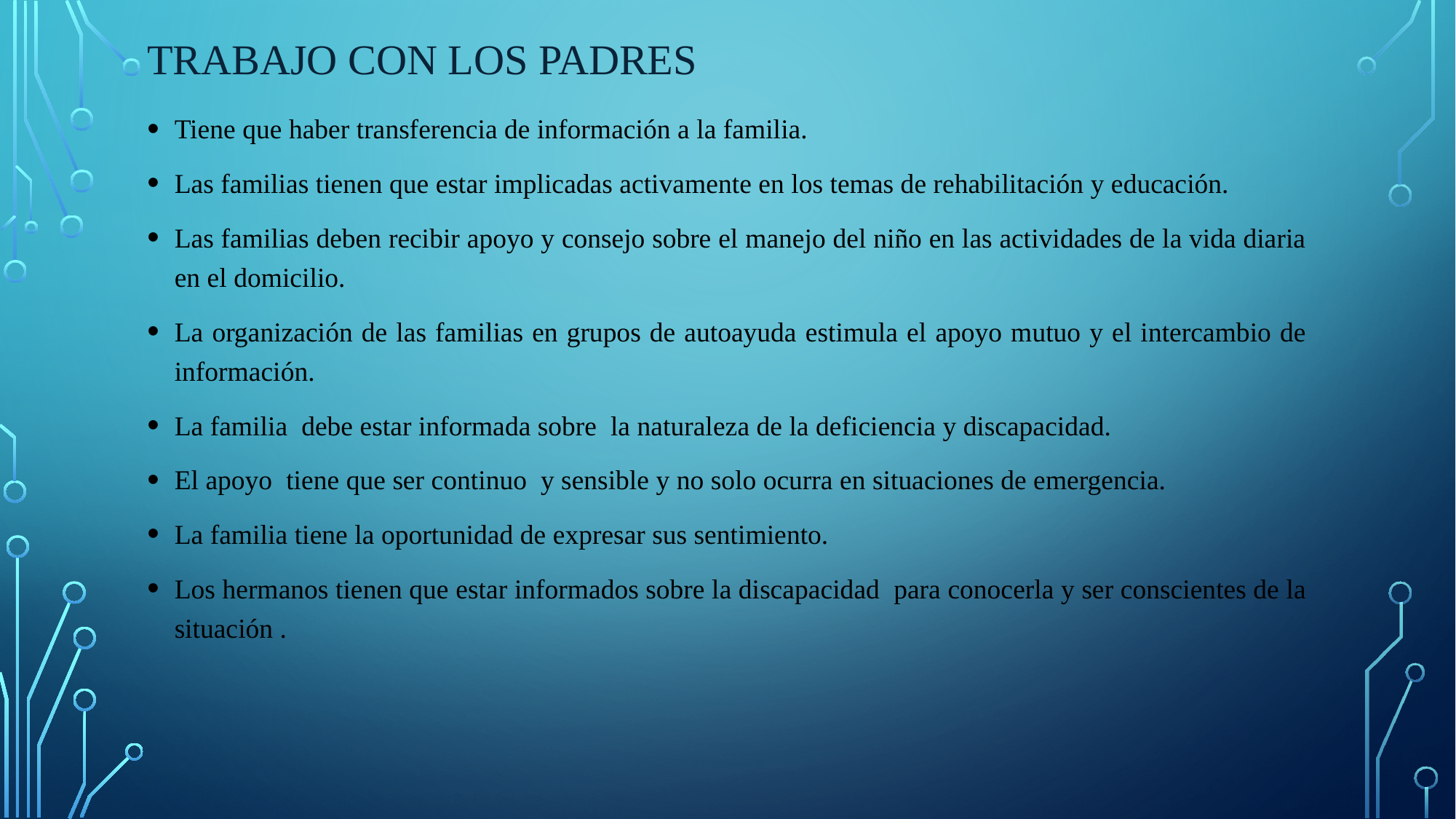

# Trabajo con los padres
Tiene que haber transferencia de información a la familia.
Las familias tienen que estar implicadas activamente en los temas de rehabilitación y educación.
Las familias deben recibir apoyo y consejo sobre el manejo del niño en las actividades de la vida diaria en el domicilio.
La organización de las familias en grupos de autoayuda estimula el apoyo mutuo y el intercambio de información.
La familia  debe estar informada sobre  la naturaleza de la deficiencia y discapacidad.
El apoyo  tiene que ser continuo  y sensible y no solo ocurra en situaciones de emergencia.
La familia tiene la oportunidad de expresar sus sentimiento.
Los hermanos tienen que estar informados sobre la discapacidad  para conocerla y ser conscientes de la situación .